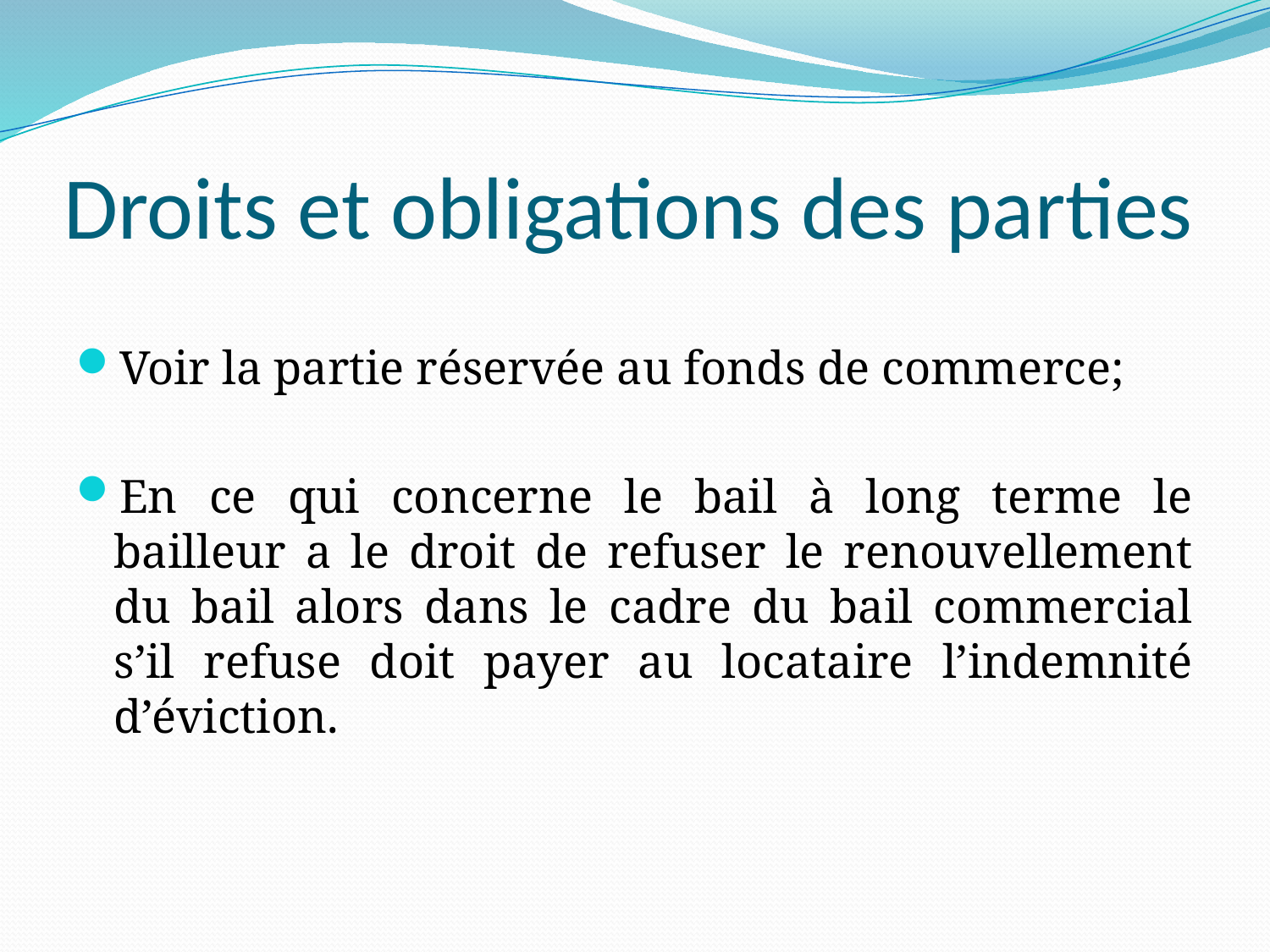

# Droits et obligations des parties

Voir la partie réservée au fonds de commerce;

En ce qui concerne le bail à long terme le bailleur a le droit de refuser le renouvellement du bail alors dans le cadre du bail commercial s’il refuse doit payer au locataire l’indemnité d’éviction.